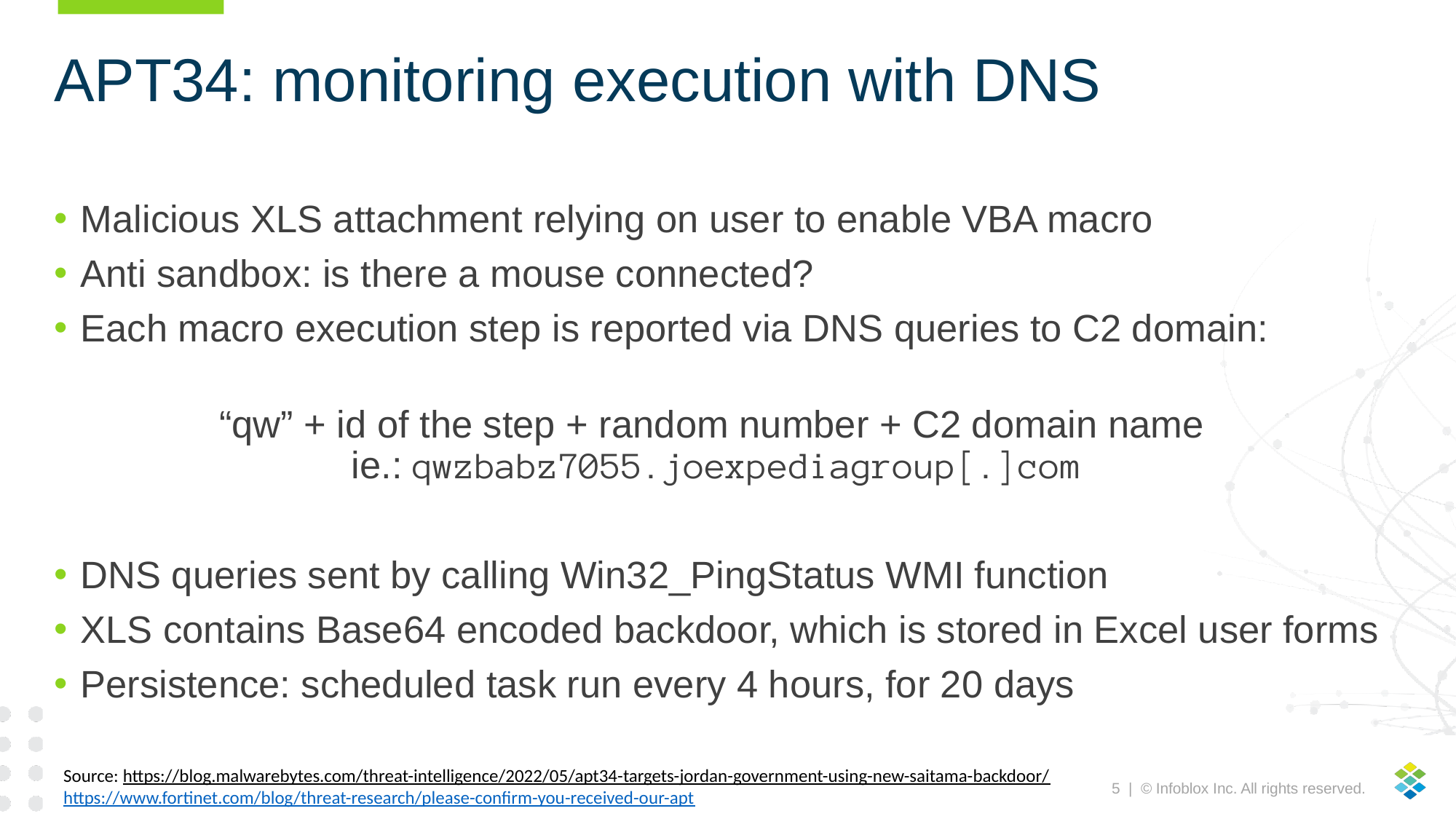

# APT34: monitoring execution with DNS
Malicious XLS attachment relying on user to enable VBA macro
Anti sandbox: is there a mouse connected?
Each macro execution step is reported via DNS queries to C2 domain:
“qw” + id of the step + random number + C2 domain name
ie.: qwzbabz7055.joexpediagroup[.]com

DNS queries sent by calling Win32_PingStatus WMI function
XLS contains Base64 encoded backdoor, which is stored in Excel user forms
Persistence: scheduled task run every 4 hours, for 20 days
Source: https://blog.malwarebytes.com/threat-intelligence/2022/05/apt34-targets-jordan-government-using-new-saitama-backdoor/
https://www.fortinet.com/blog/threat-research/please-confirm-you-received-our-apt